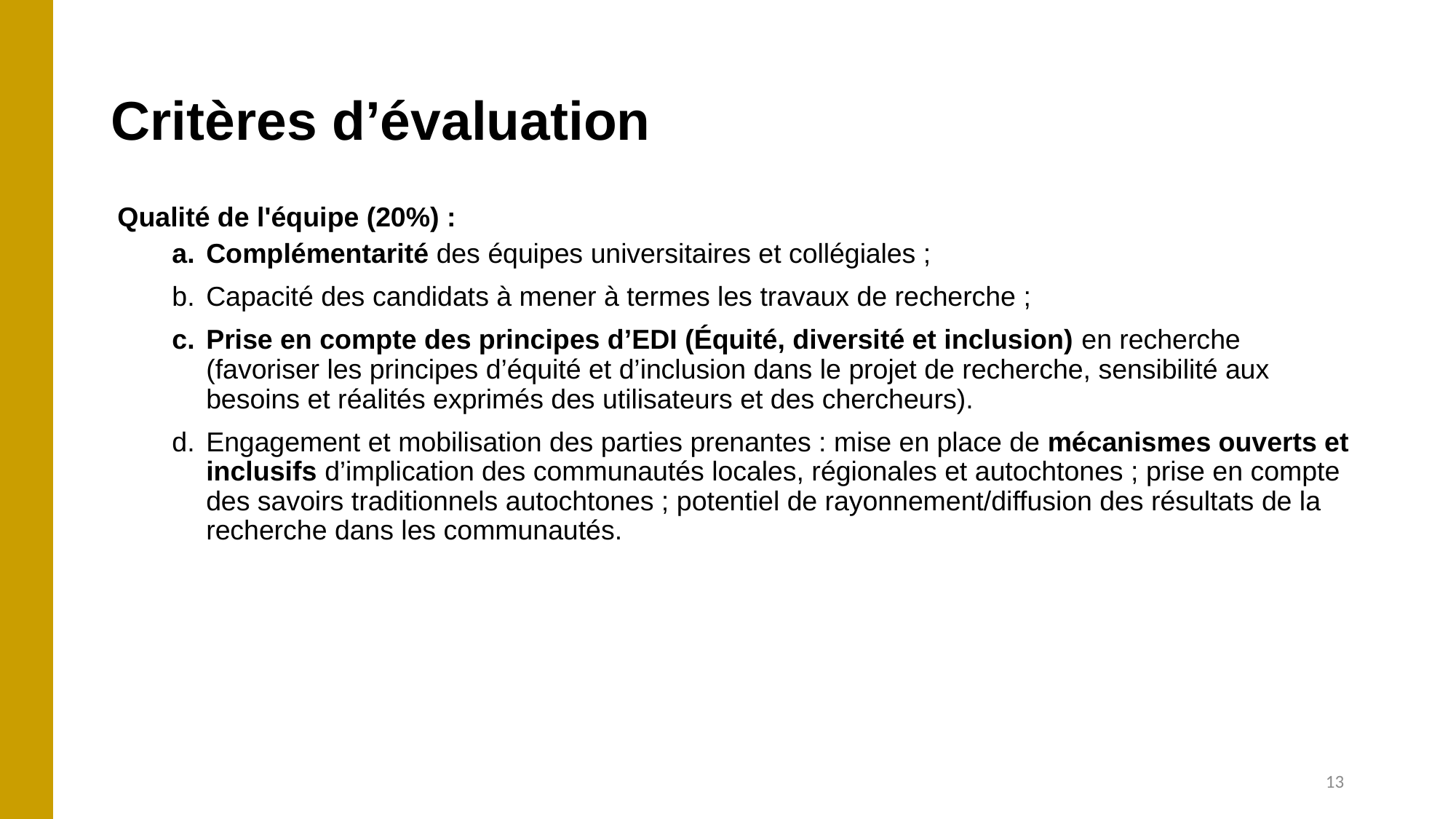

# Critères d’évaluation
Qualité de l'équipe (20%) :
Complémentarité des équipes universitaires et collégiales ;
Capacité des candidats à mener à termes les travaux de recherche ;
Prise en compte des principes d’EDI (Équité, diversité et inclusion) en recherche (favoriser les principes d’équité et d’inclusion dans le projet de recherche, sensibilité aux besoins et réalités exprimés des utilisateurs et des chercheurs).
Engagement et mobilisation des parties prenantes : mise en place de mécanismes ouverts et inclusifs d’implication des communautés locales, régionales et autochtones ; prise en compte des savoirs traditionnels autochtones ; potentiel de rayonnement/diffusion des résultats de la recherche dans les communautés.

13